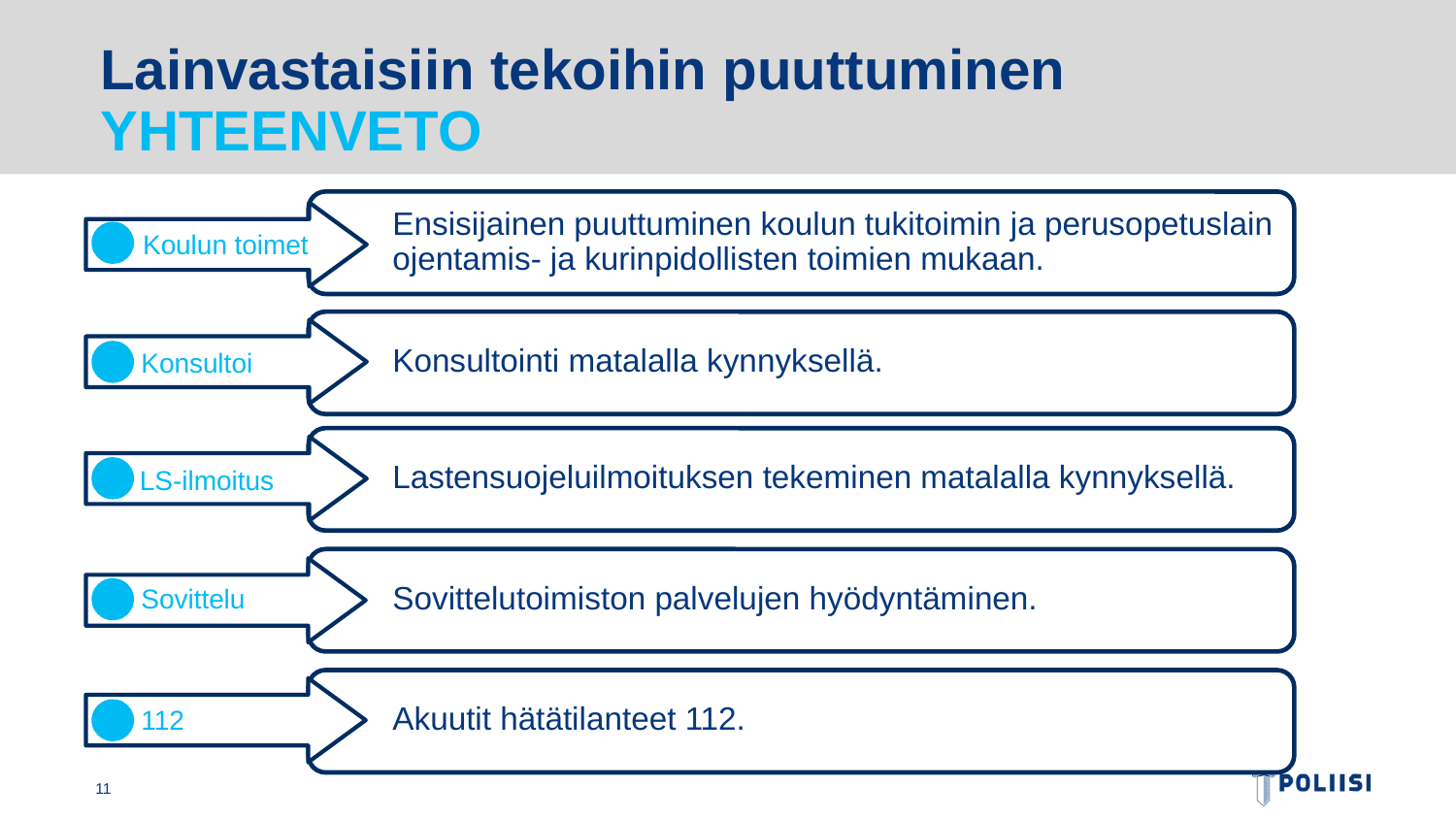

# Lainvastaisiin tekoihin puuttuminen YHTEENVETO

Ensisijainen puuttuminen koulun tukitoimin ja perusopetuslain ojentamis- ja kurinpidollisten toimien mukaan.

Koulun toimet

Konsultointi matalalla kynnyksellä.

Konsultoi

Lastensuojeluilmoituksen tekeminen matalalla kynnyksellä.

LS-ilmoitus

Sovittelutoimiston palvelujen hyödyntäminen.

Sovittelu

Akuutit hätätilanteet 112.

112

11